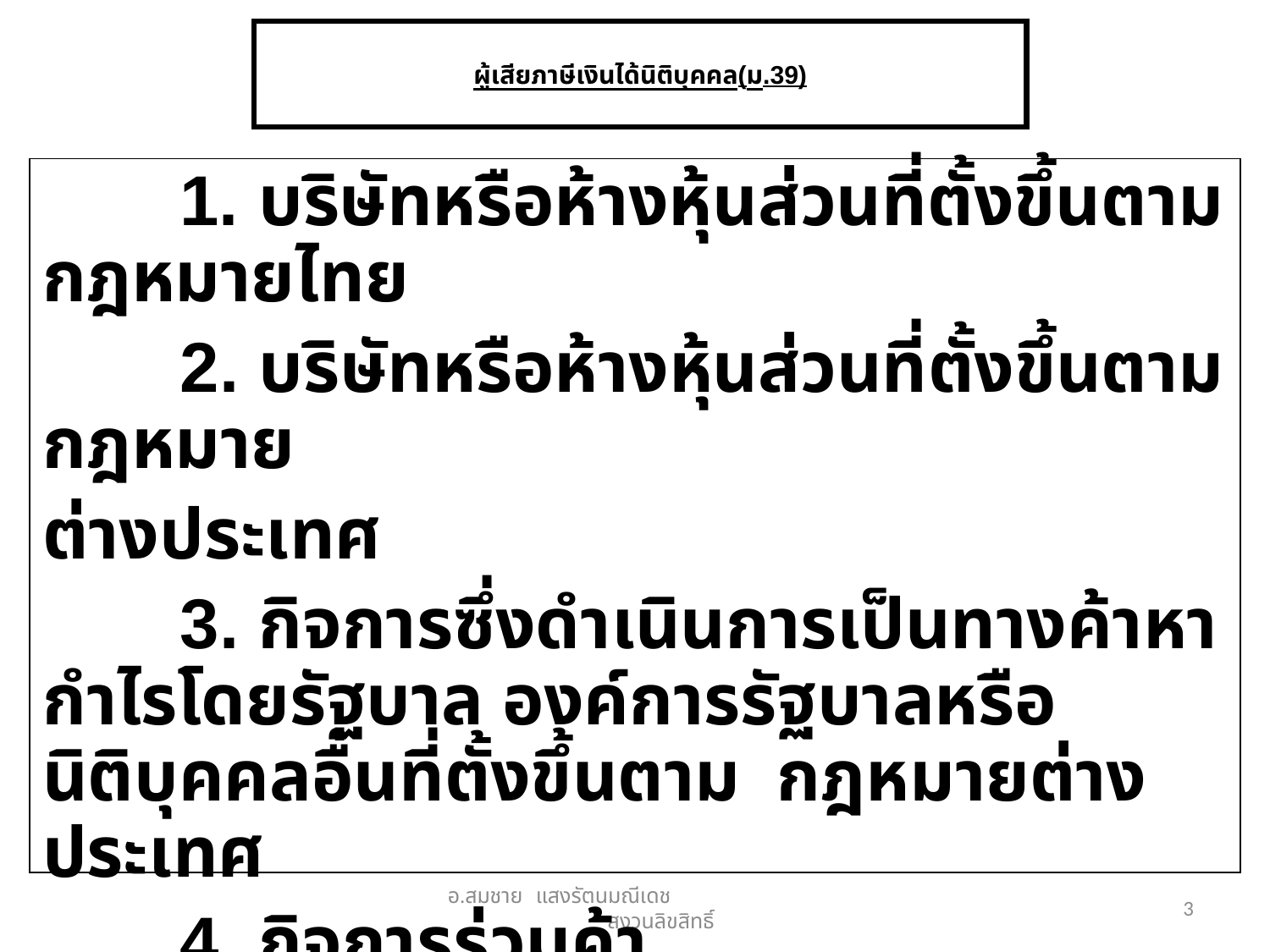

# ผู้เสียภาษีเงินได้นิติบุคคล(ม.39)
          1. บริษัทหรือห้างหุ้นส่วนที่ตั้งขึ้นตามกฎหมายไทย
       2. บริษัทหรือห้างหุ้นส่วนที่ตั้งขึ้นตามกฎหมาย
ต่างประเทศ
       3. กิจการซึ่งดำเนินการเป็นทางค้าหากำไรโดยรัฐบาล องค์การรัฐบาลหรือนิติบุคคลอื่นที่ตั้งขึ้นตาม  กฎหมายต่างประเทศ
       4. กิจการร่วมค้า
       5. มูลนิธิ   สมาคม

อ.สมชาย  แสงรัตนมณีเดช                                สงวนลิขสิทธิ์
3